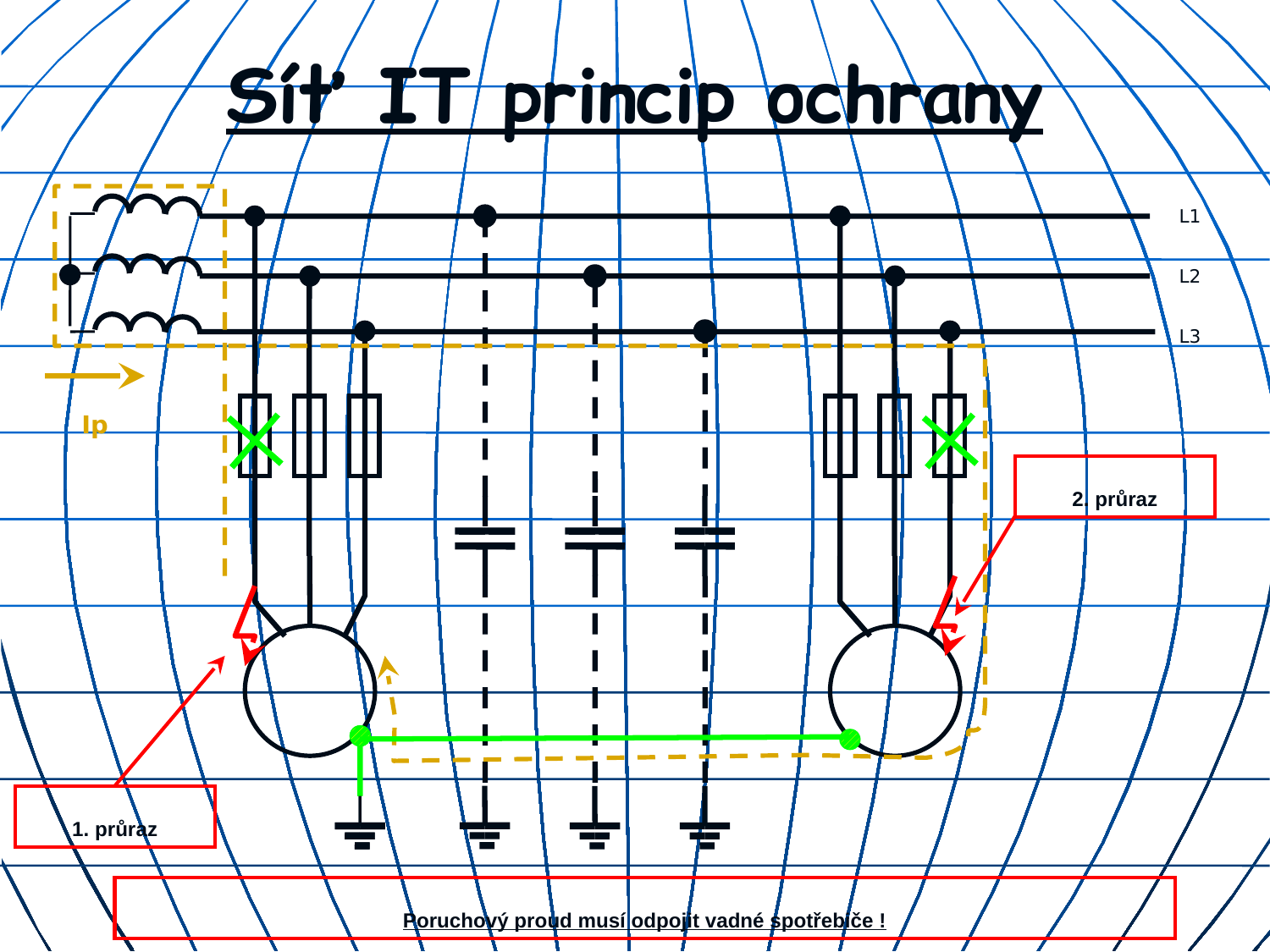

# Síť IT princip ochrany

L1

L2

L3

Ip

2. průraz

1. průraz
Poruchový proud musí odpojit vadné spotřebiče !